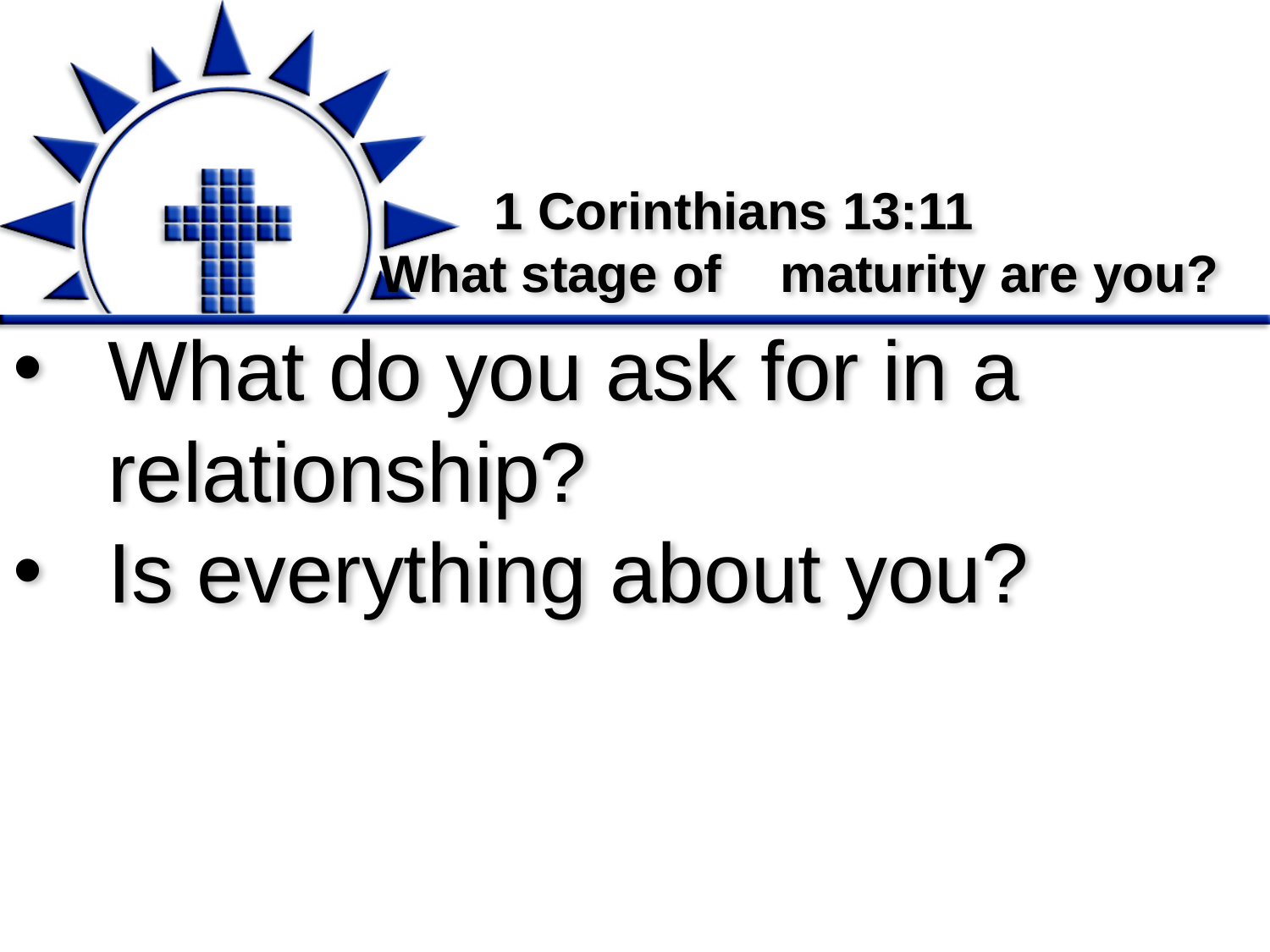

# 1 Corinthians 13:11 What stage of    maturity are you?
What do you ask for in a relationship?
Is everything about you?